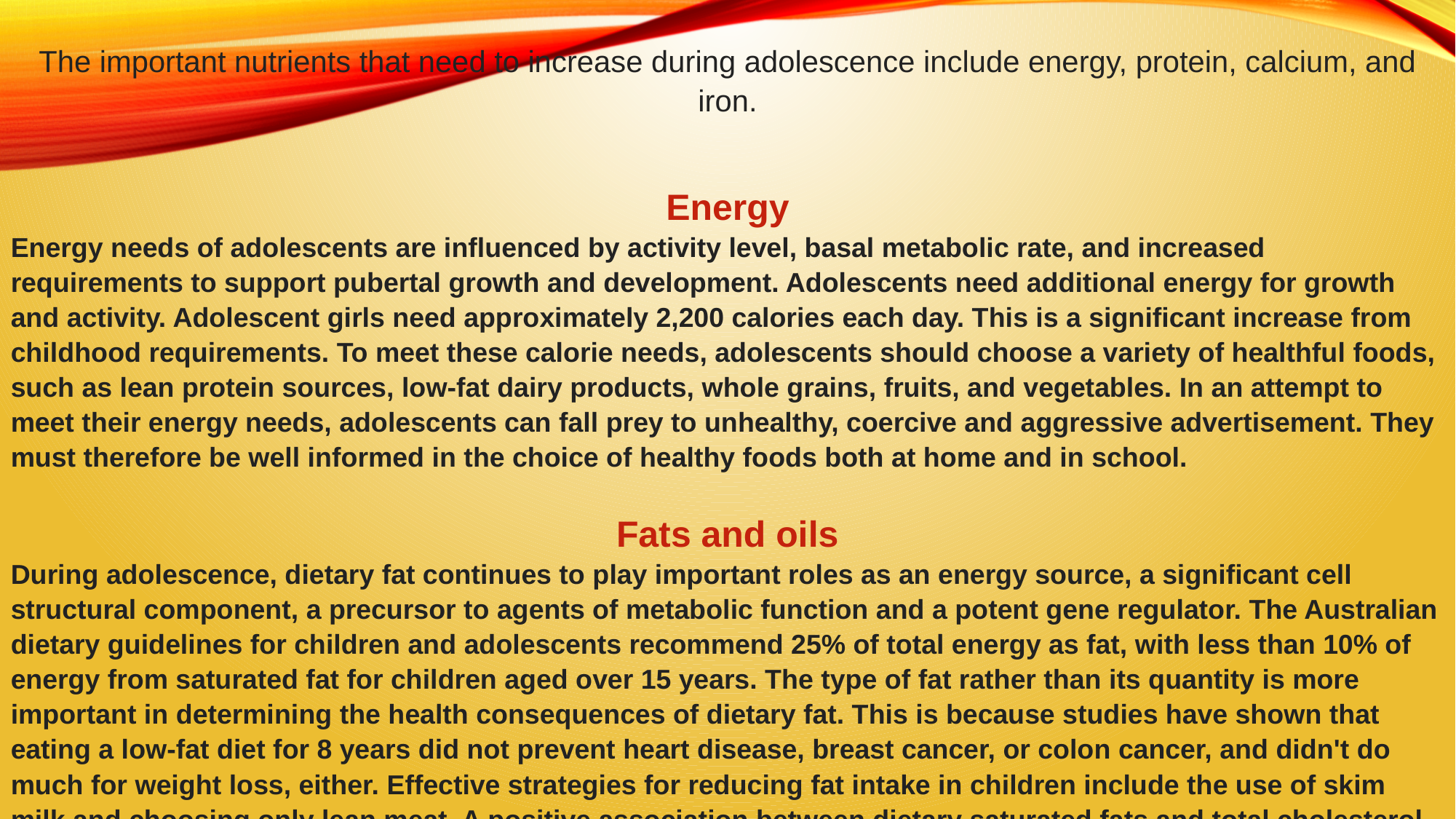

The important nutrients that need to increase during adolescence include energy, protein, calcium, and iron.
Energy
Energy needs of adolescents are influenced by activity level, basal metabolic rate, and increased requirements to support pubertal growth and development. Adolescents need additional energy for growth and activity. Adolescent girls need approximately 2,200 calories each day. This is a significant increase from childhood requirements. To meet these calorie needs, adolescents should choose a variety of healthful foods, such as lean protein sources, low-fat dairy products, whole grains, fruits, and vegetables. In an attempt to meet their energy needs, adolescents can fall prey to unhealthy, coercive and aggressive advertisement. They must therefore be well informed in the choice of healthy foods both at home and in school.

Fats and oils
During adolescence, dietary fat continues to play important roles as an energy source, a significant cell structural component, a precursor to agents of metabolic function and a potent gene regulator. The Australian dietary guidelines for children and adolescents recommend 25% of total energy as fat, with less than 10% of energy from saturated fat for children aged over 15 years. The type of fat rather than its quantity is more important in determining the health consequences of dietary fat. This is because studies have shown that eating a low-fat diet for 8 years did not prevent heart disease, breast cancer, or colon cancer, and didn't do much for weight loss, either. Effective strategies for reducing fat intake in children include the use of skim milk and choosing only lean meat. A positive association between dietary saturated fats and total cholesterol level has demonstrated in an Australian adolescent population, although dietary factors may be more important in girls.